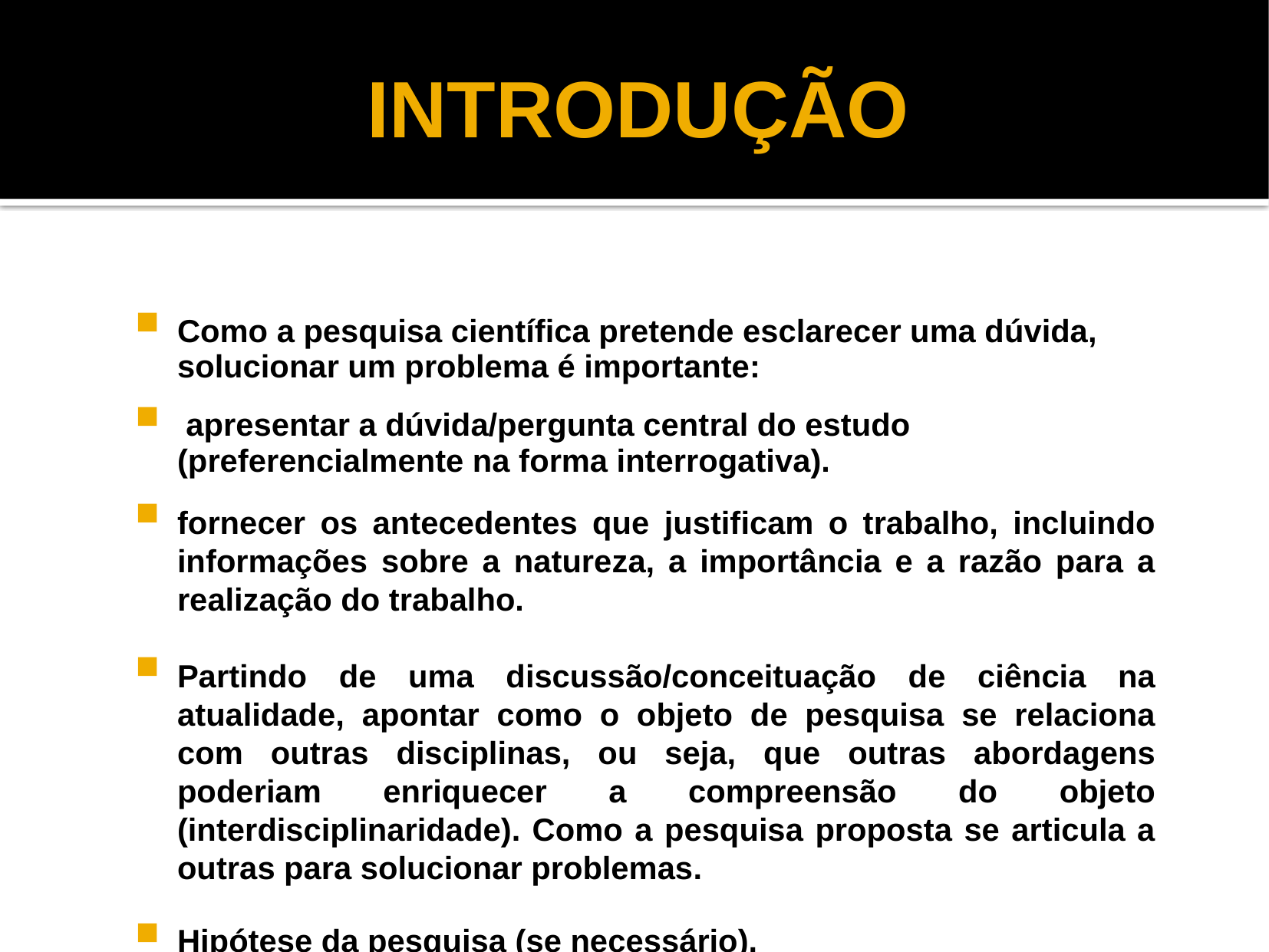

# INTRODUÇÃO

Como a pesquisa científica pretende esclarecer uma dúvida, solucionar um problema é importante:
 apresentar a dúvida/pergunta central do estudo (preferencialmente na forma interrogativa).
fornecer os antecedentes que justificam o trabalho, incluindo informações sobre a natureza, a importância e a razão para a realização do trabalho.

Partindo de uma discussão/conceituação de ciência na atualidade, apontar como o objeto de pesquisa se relaciona com outras disciplinas, ou seja, que outras abordagens poderiam enriquecer a compreensão do objeto (interdisciplinaridade). Como a pesquisa proposta se articula a outras para solucionar problemas.

Hipótese da pesquisa (se necessário).